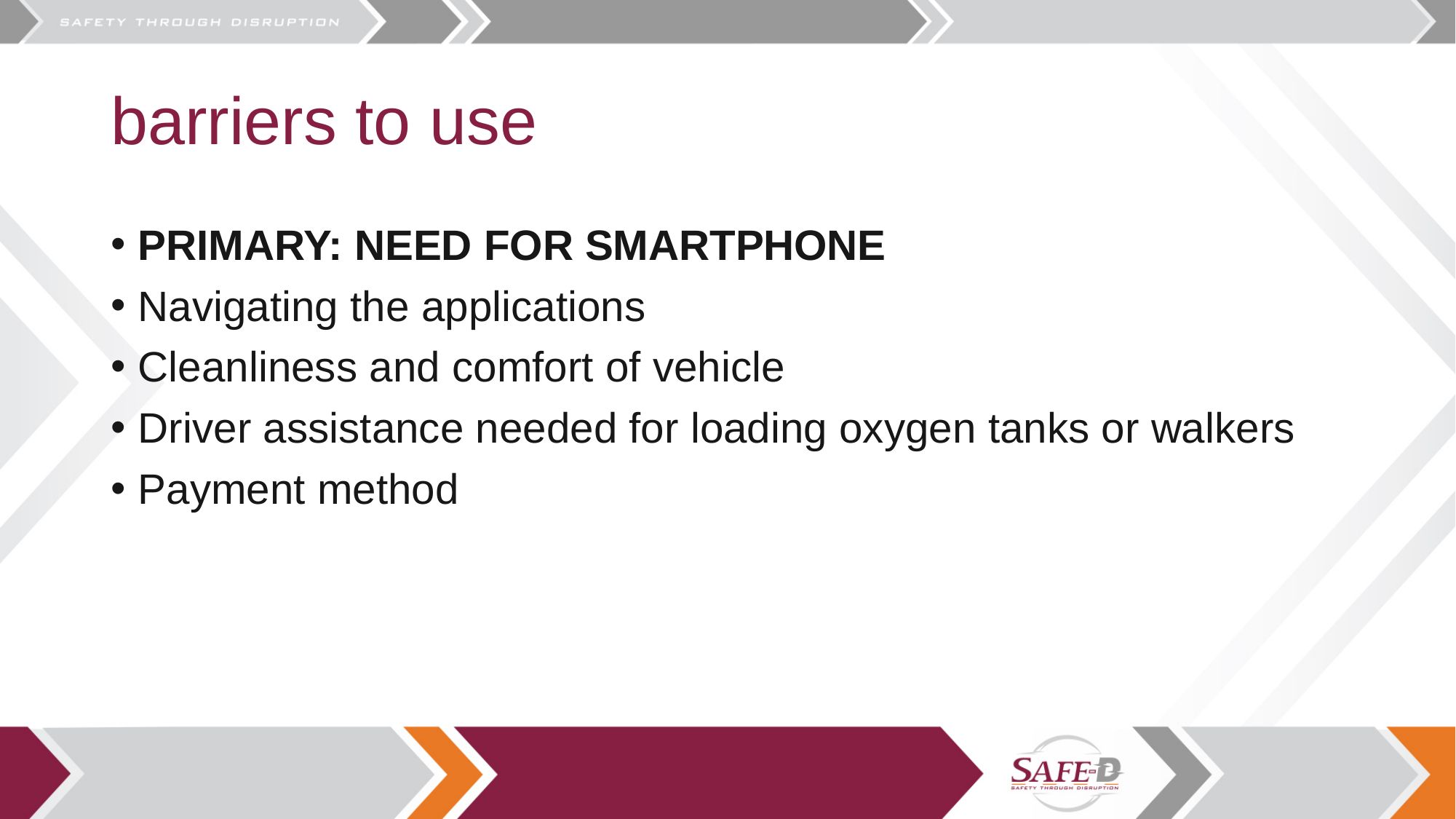

# barriers to use
PRIMARY: NEED FOR SMARTPHONE
Navigating the applications
Cleanliness and comfort of vehicle
Driver assistance needed for loading oxygen tanks or walkers
Payment method